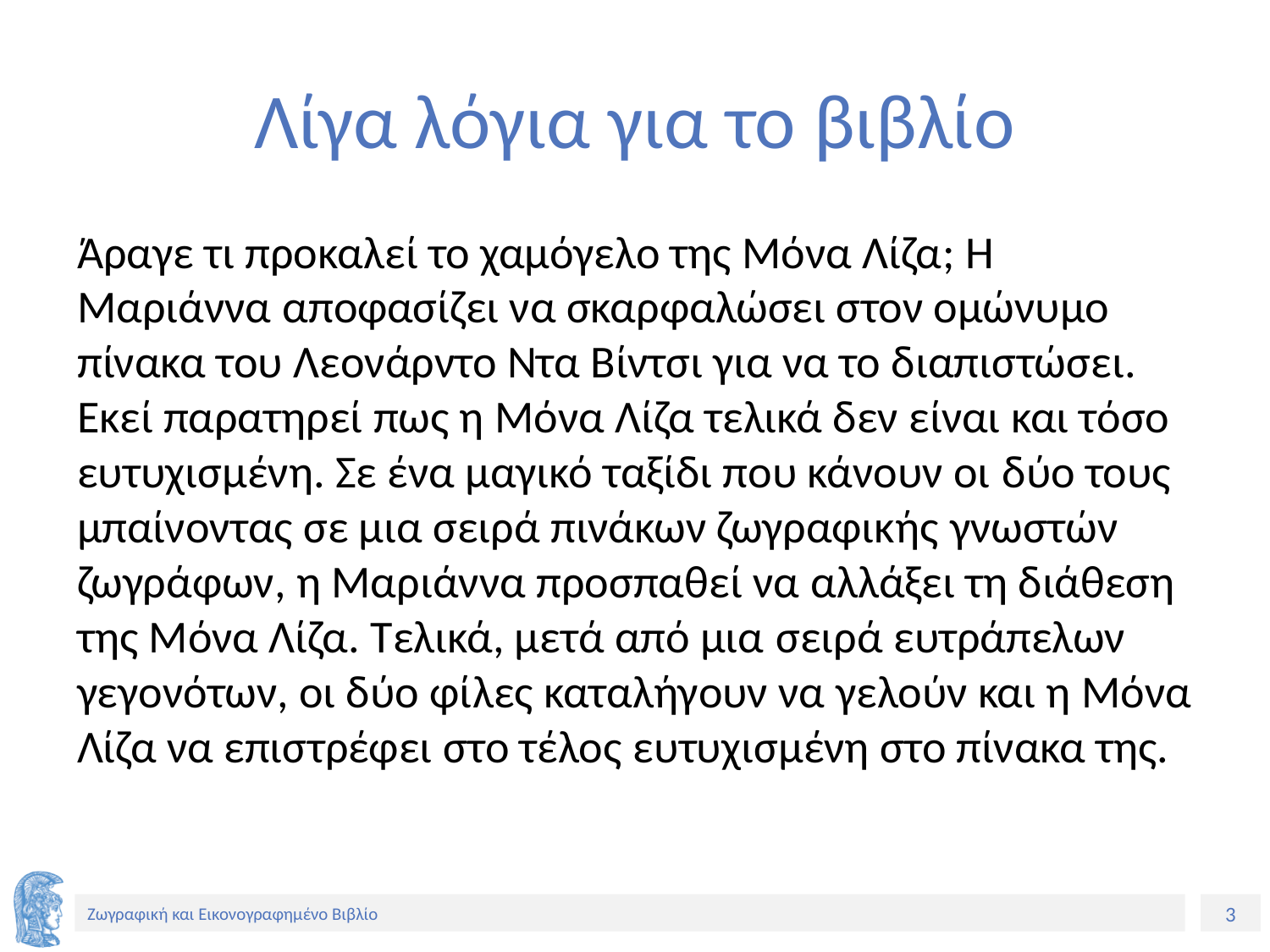

# Λίγα λόγια για το βιβλίο
Άραγε τι προκαλεί το χαμόγελο της Μόνα Λίζα; Η Μαριάννα αποφασίζει να σκαρφαλώσει στον ομώνυμο πίνακα του Λεονάρντο Ντα Βίντσι για να το διαπιστώσει. Εκεί παρατηρεί πως η Μόνα Λίζα τελικά δεν είναι και τόσο ευτυχισμένη. Σε ένα μαγικό ταξίδι που κάνουν οι δύο τους μπαίνοντας σε μια σειρά πινάκων ζωγραφικής γνωστών ζωγράφων, η Μαριάννα προσπαθεί να αλλάξει τη διάθεση της Μόνα Λίζα. Τελικά, μετά από μια σειρά ευτράπελων γεγονότων, οι δύο φίλες καταλήγουν να γελούν και η Μόνα Λίζα να επιστρέφει στο τέλος ευτυχισμένη στο πίνακα της.